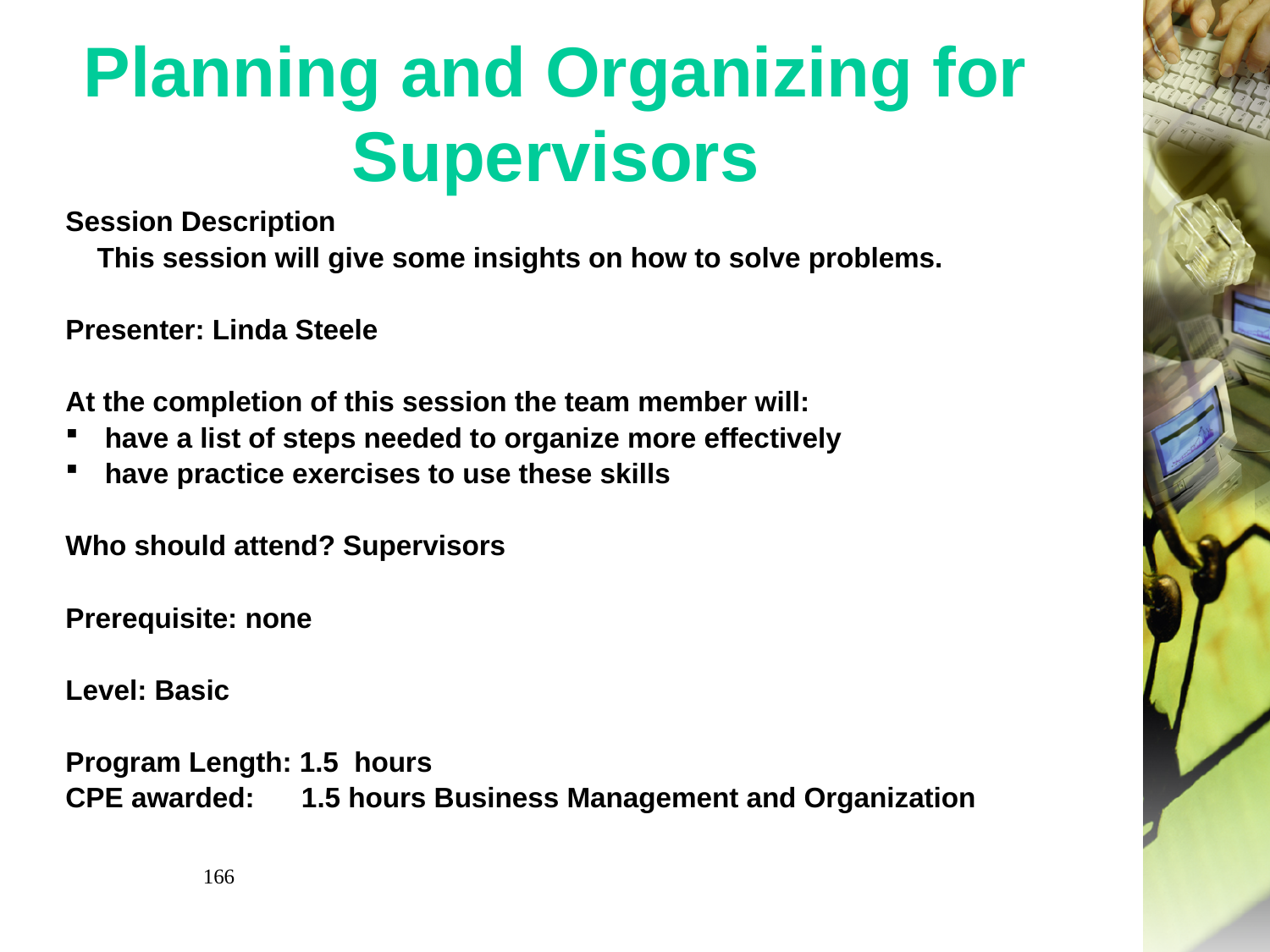

# Planning and Organizing for Supervisors
Session Description
    This session will give some insights on how to solve problems.

Presenter: Linda Steele

At the completion of this session the team member will:
have a list of steps needed to organize more effectively
have practice exercises to use these skills

Who should attend? Supervisors

Prerequisite: none

Level: Basic

Program Length: 1.5  hours
CPE awarded:      1.5 hours Business Management and Organization

166